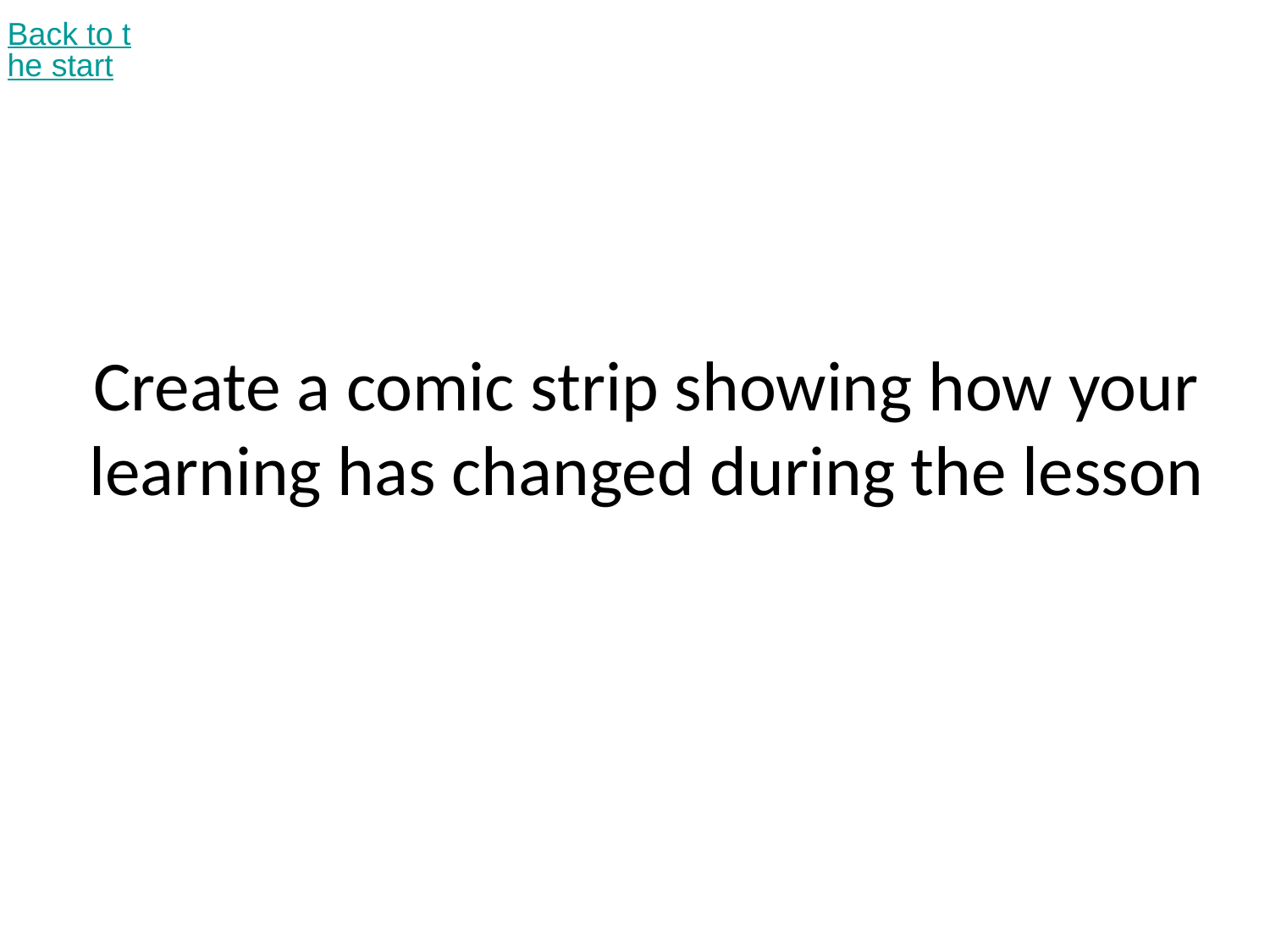

Back to the start
# Create a comic strip showing how your learning has changed during the lesson